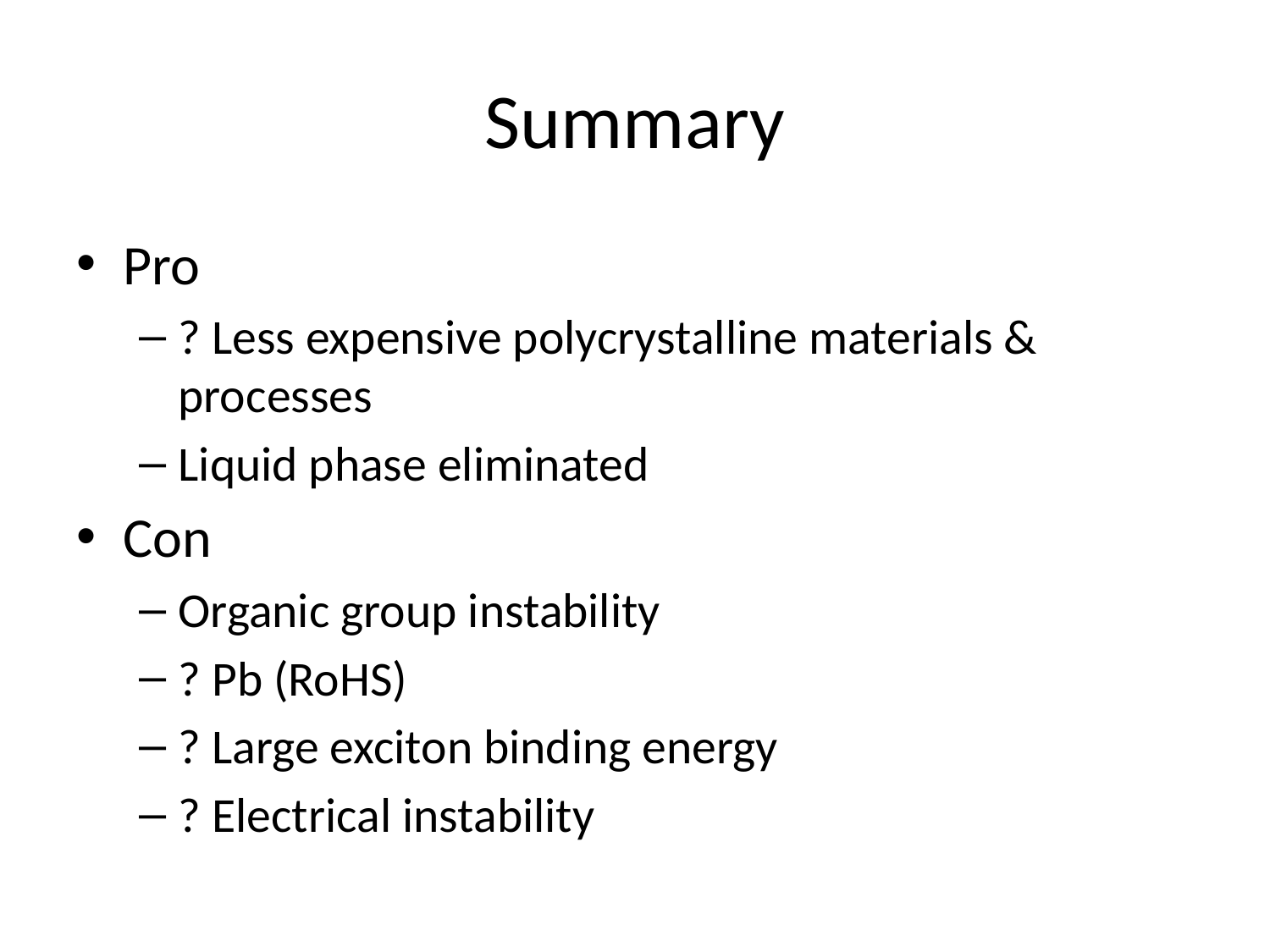

# Summary
Pro
? Less expensive polycrystalline materials & processes
Liquid phase eliminated
Con
Organic group instability
? Pb (RoHS)
? Large exciton binding energy
? Electrical instability